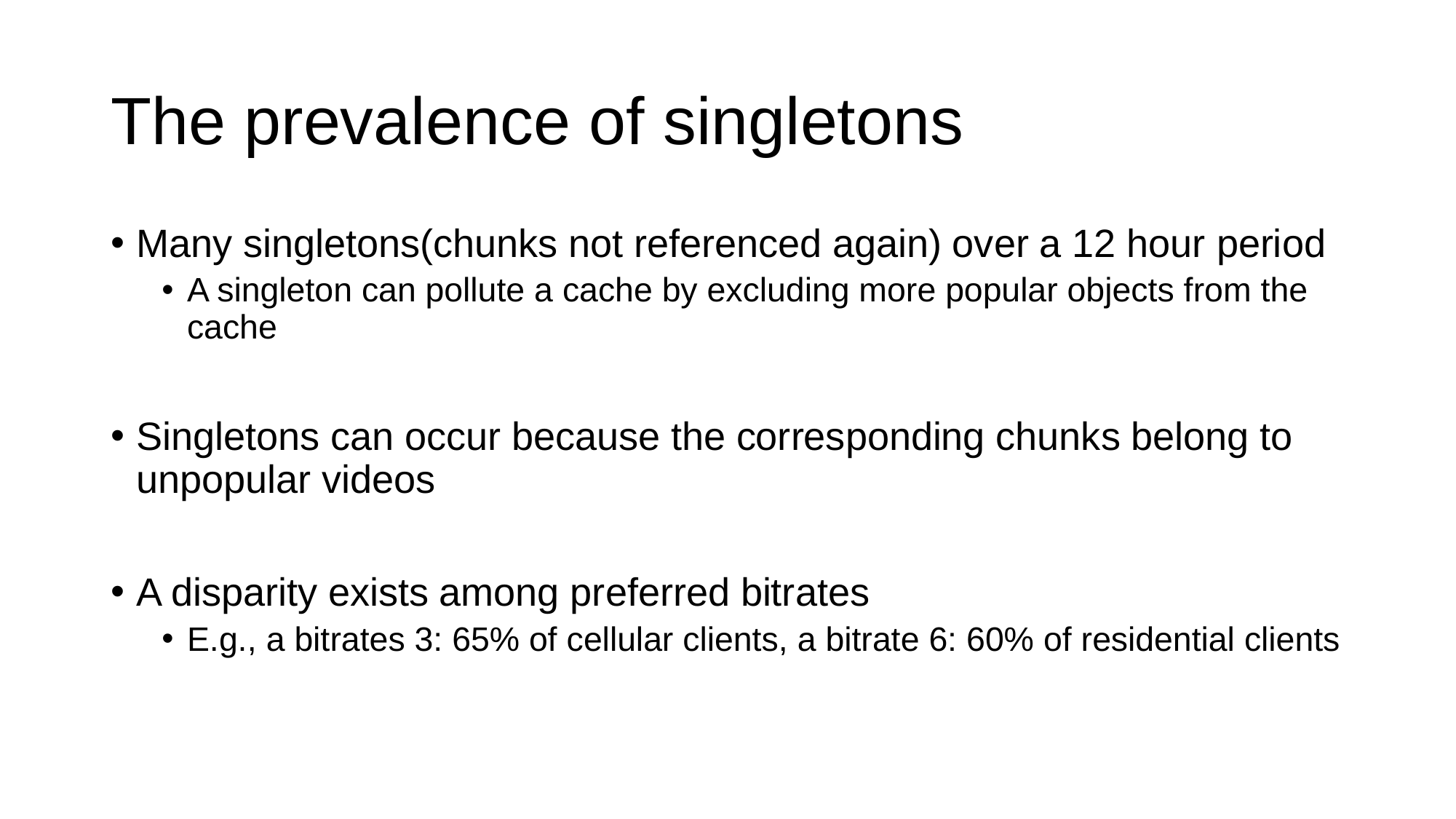

# The prevalence of singletons
Many singletons(chunks not referenced again) over a 12 hour period
A singleton can pollute a cache by excluding more popular objects from the cache

Singletons can occur because the corresponding chunks belong to unpopular videos

A disparity exists among preferred bitrates
E.g., a bitrates 3: 65% of cellular clients, a bitrate 6: 60% of residential clients